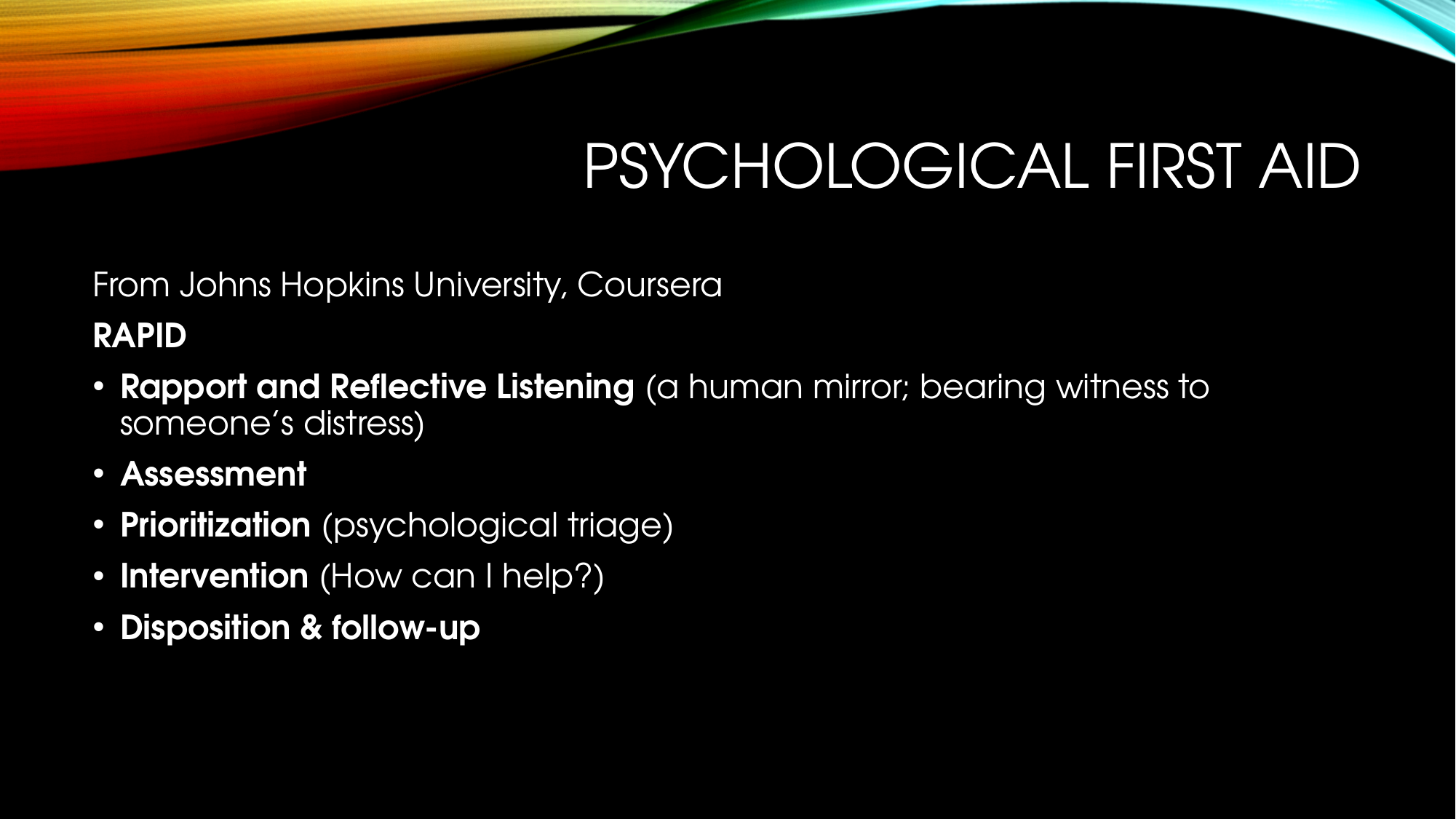

# PsYchological FIRST AID
From Johns Hopkins University, Coursera
RAPID
Rapport and Reflective Listening (a human mirror; bearing witness to someone’s distress)
Assessment
Prioritization (psychological triage)
Intervention (How can I help?)
Disposition & follow-up